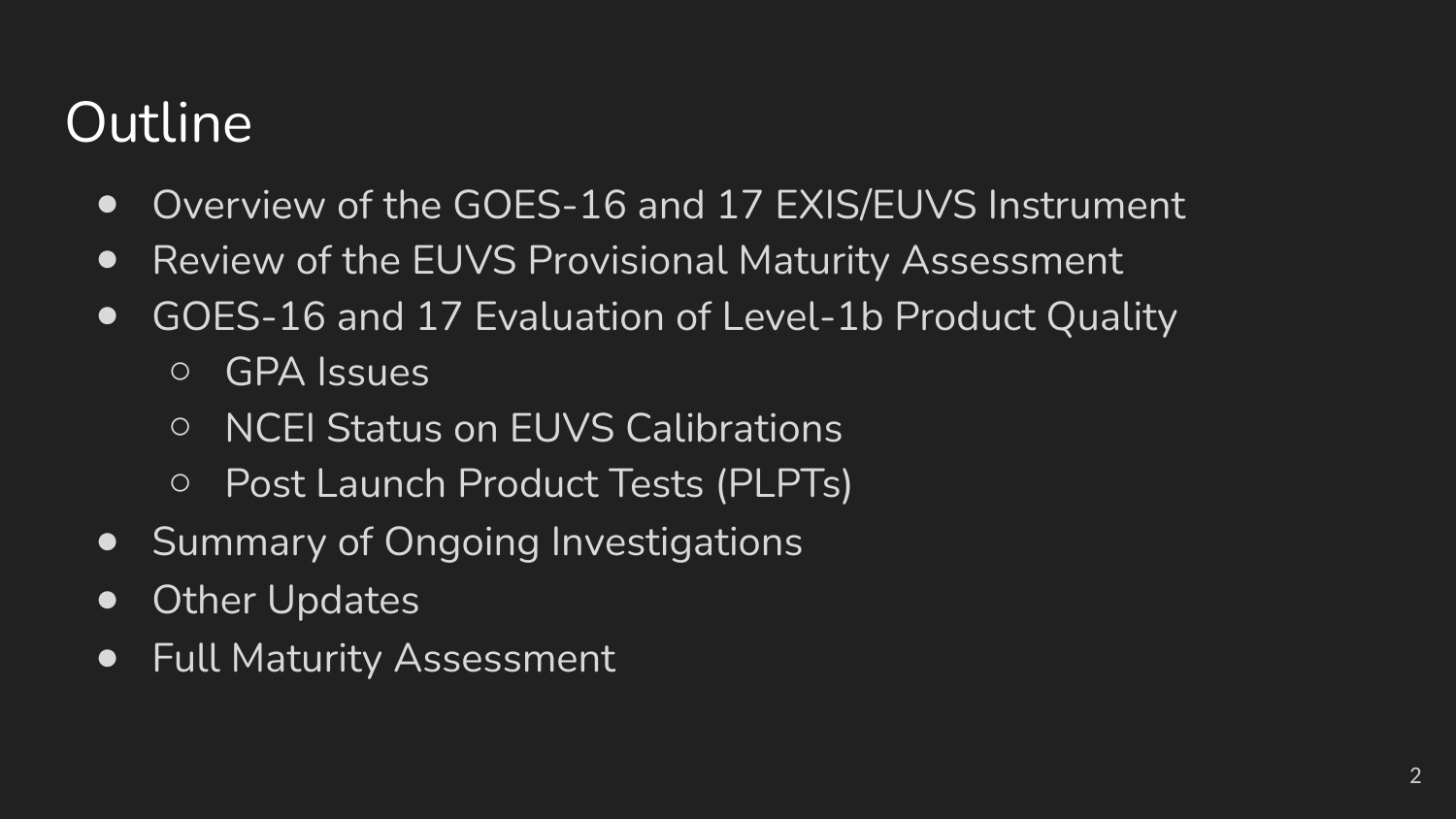

# Outline
Overview of the GOES-16 and 17 EXIS/EUVS Instrument
Review of the EUVS Provisional Maturity Assessment
GOES-16 and 17 Evaluation of Level-1b Product Quality
GPA Issues
NCEI Status on EUVS Calibrations
Post Launch Product Tests (PLPTs)
Summary of Ongoing Investigations
Other Updates
Full Maturity Assessment
2